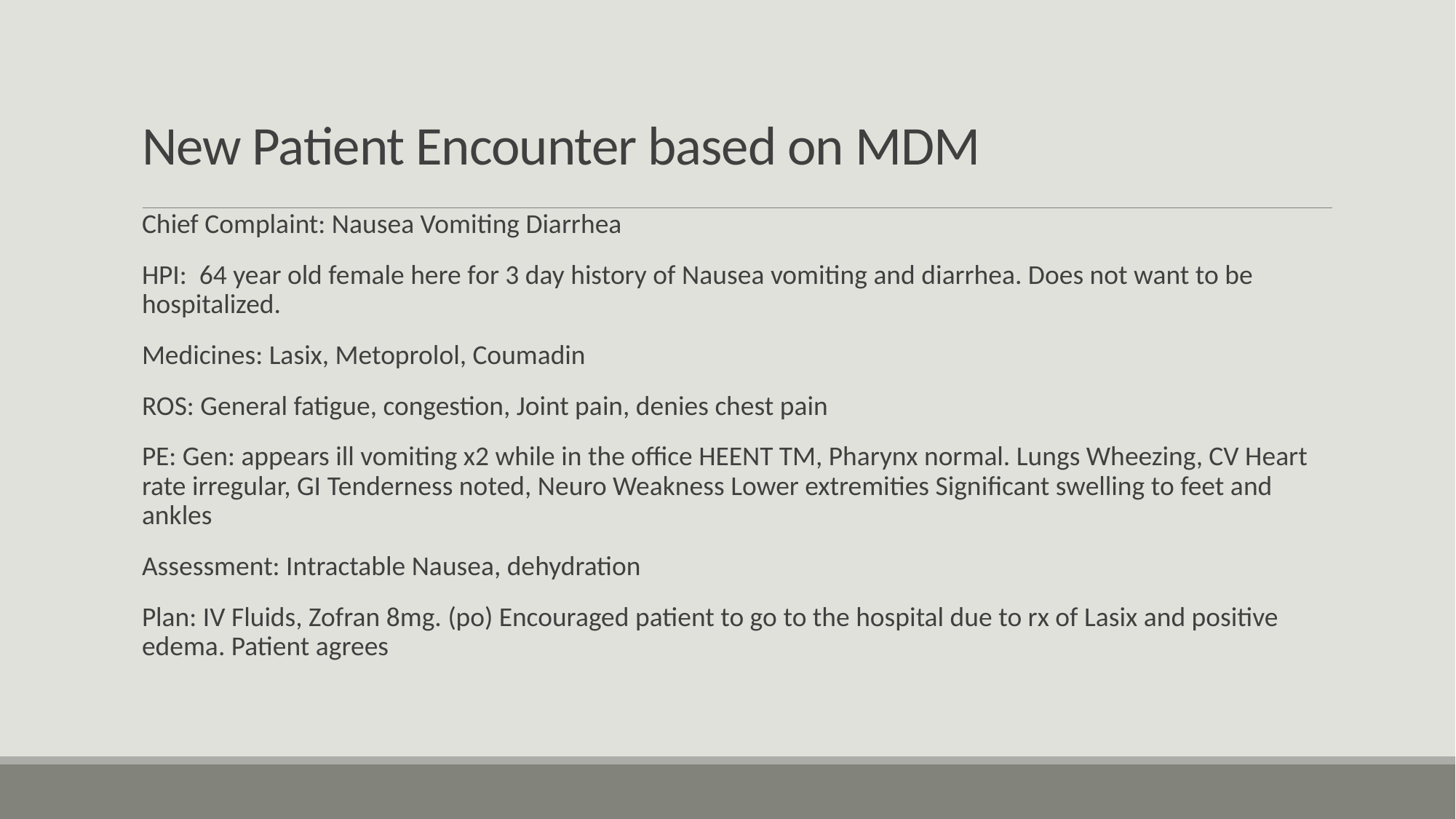

# New Patient Encounter based on MDM
Chief Complaint: Nausea Vomiting Diarrhea
HPI:  64 year old female here for 3 day history of Nausea vomiting and diarrhea. Does not want to be hospitalized.
Medicines: Lasix, Metoprolol, Coumadin
ROS: General fatigue, congestion, Joint pain, denies chest pain
PE: Gen: appears ill vomiting x2 while in the office HEENT TM, Pharynx normal. Lungs Wheezing, CV Heart rate irregular, GI Tenderness noted, Neuro Weakness Lower extremities Significant swelling to feet and ankles
Assessment: Intractable Nausea, dehydration
Plan: IV Fluids, Zofran 8mg. (po) Encouraged patient to go to the hospital due to rx of Lasix and positive edema. Patient agrees